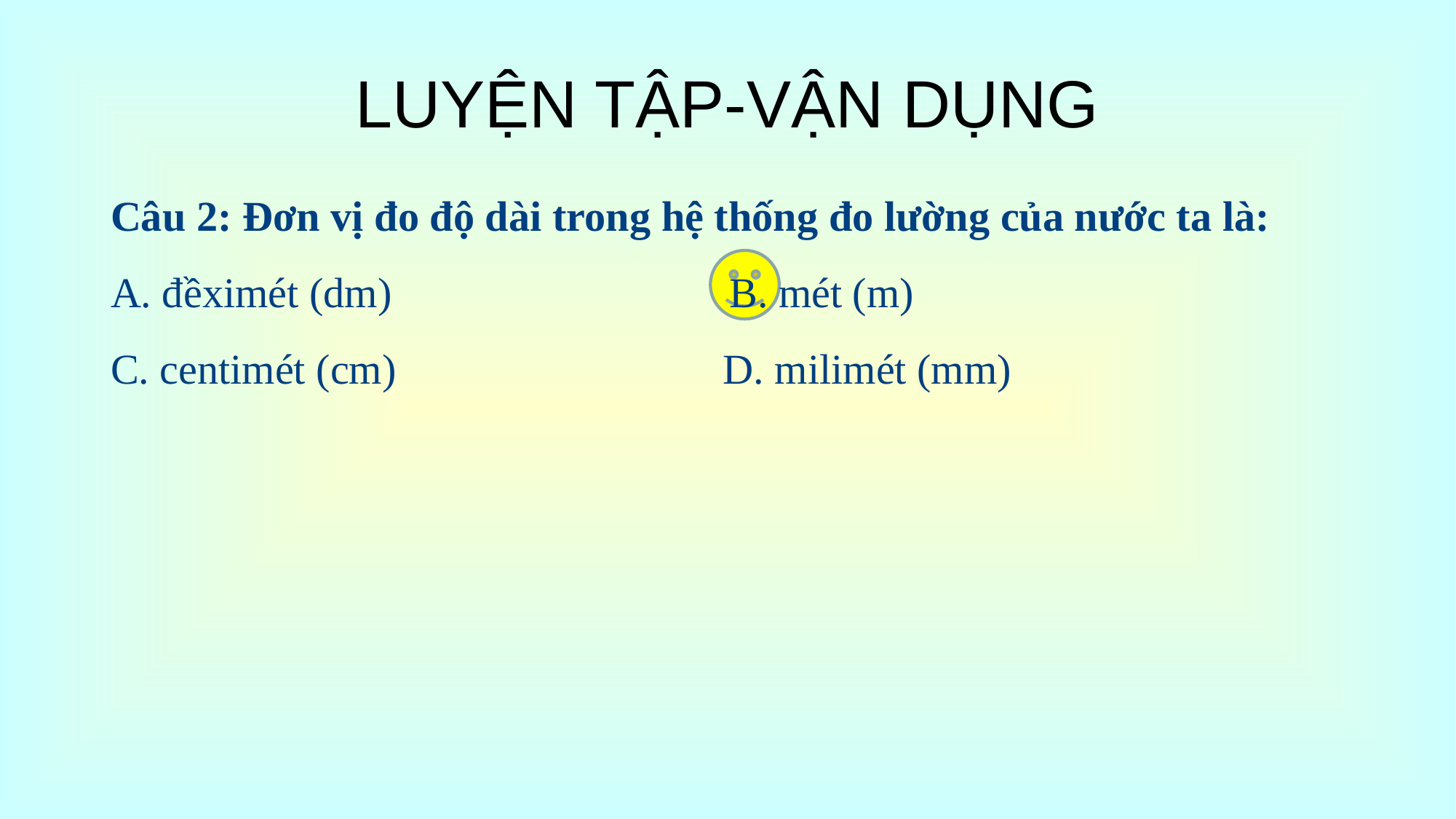

# LUYỆN TẬP-VẬN DỤNG
Câu 2: Đơn vị đo độ dài trong hệ thống đo lường của nước ta là:
A. đềximét (dm)                                B. mét (m)
C. centimét (cm)                               D. milimét (mm)